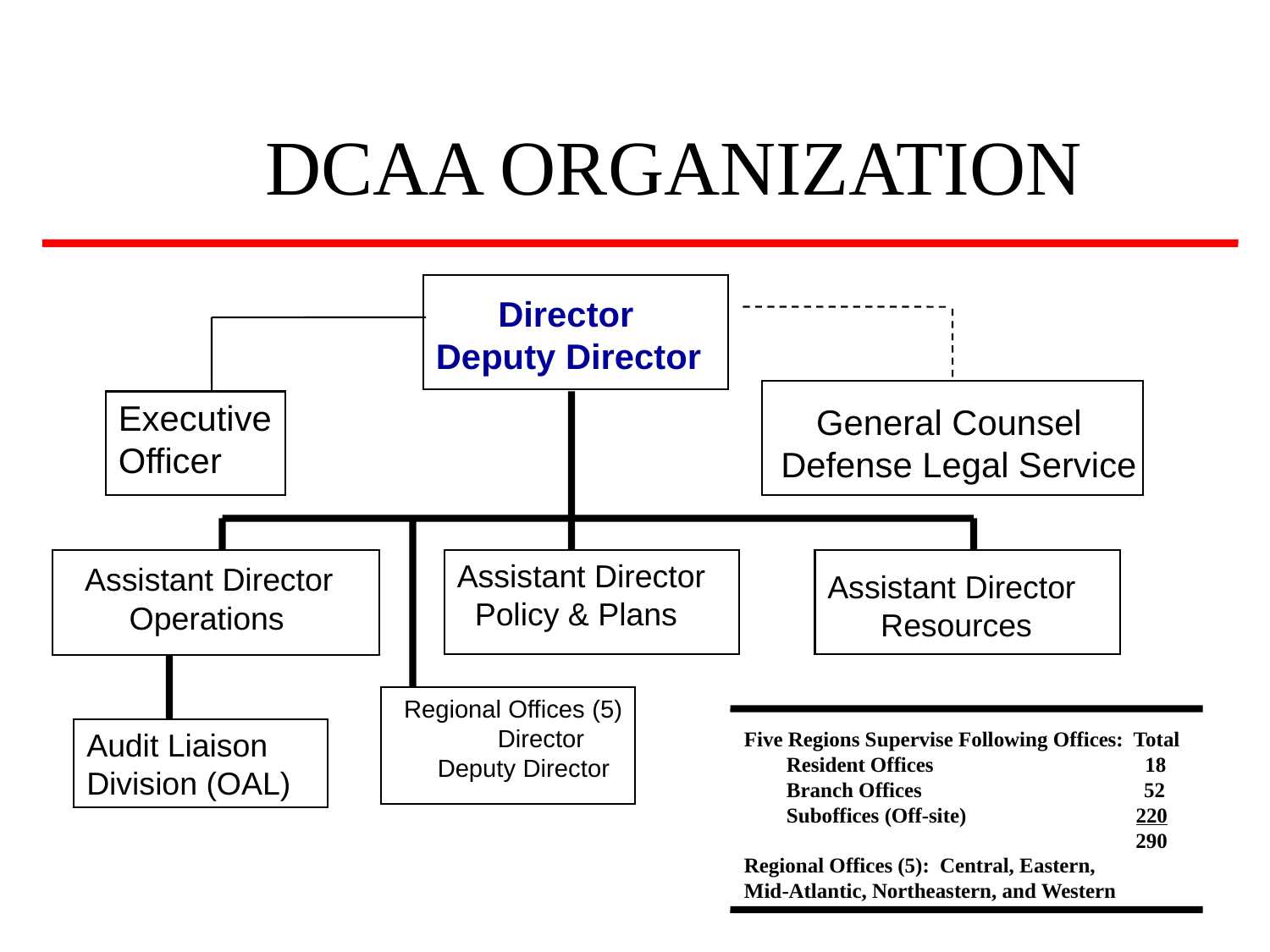

# DCAA ORGANIZATION

       Director
Deputy Director

Executive
Officer

    General Counsel
Defense Legal Service

 Assistant Director
      Operations
Assistant Director
  Policy & Plans

Assistant Director
      Resources

Regional Offices (5)
        Director
   Deputy Director

Audit Liaison
Division (OAL)
Five Regions Supervise Following Offices:  Total
        Resident Offices                                        18
        Branch Offices                                          52
        Suboffices (Off-site)                                220
                                                                          290
Regional Offices (5):  Central, Eastern,
Mid-Atlantic, Northeastern, and Western